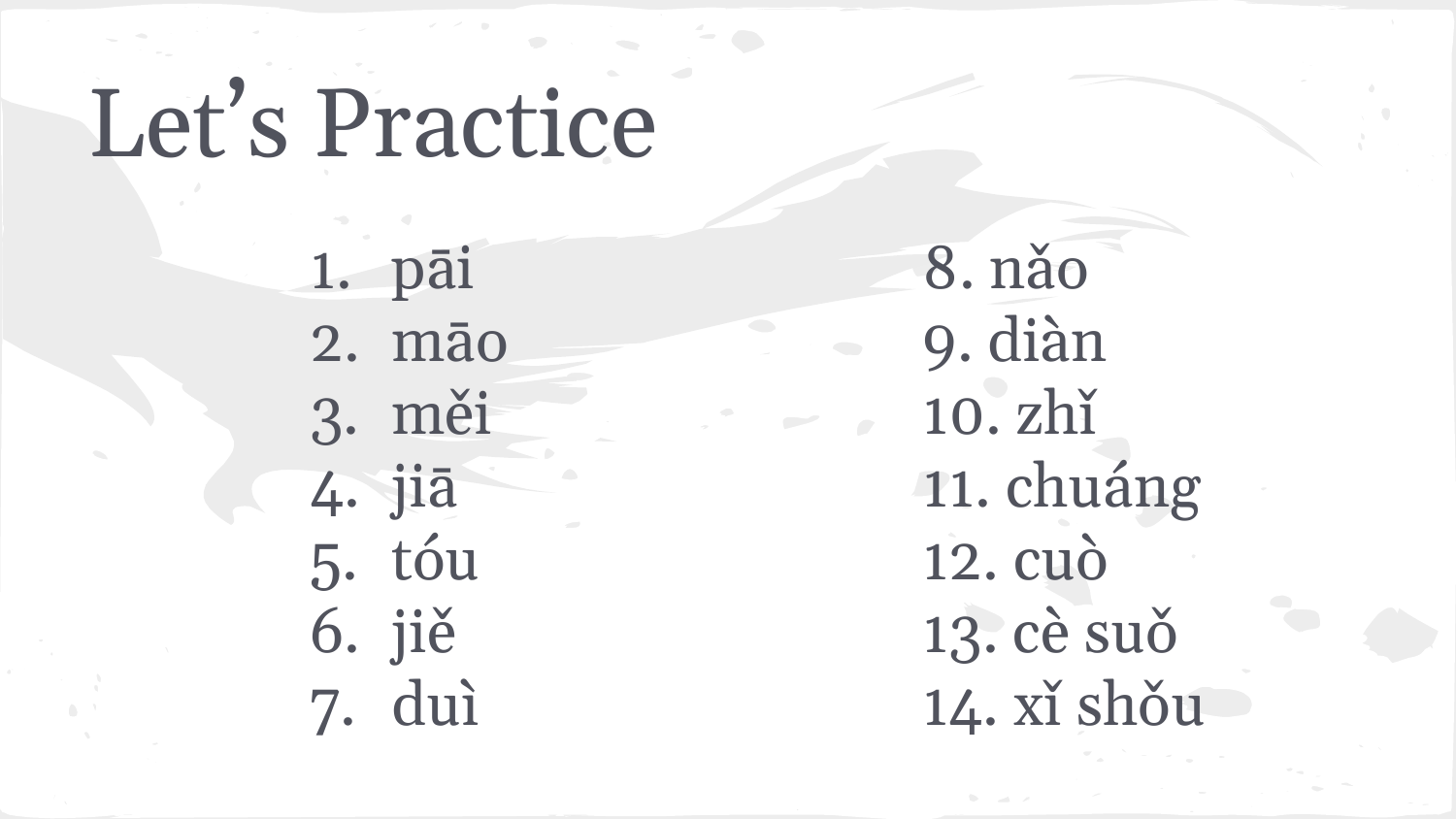

# Let’s Practice
pāi
māo
měi
jiā
tóu
jiě
duì
8. nǎo
9. diàn
10. zhǐ
11. chuáng
12. cuò
13. cè suǒ
14. xǐ shǒu